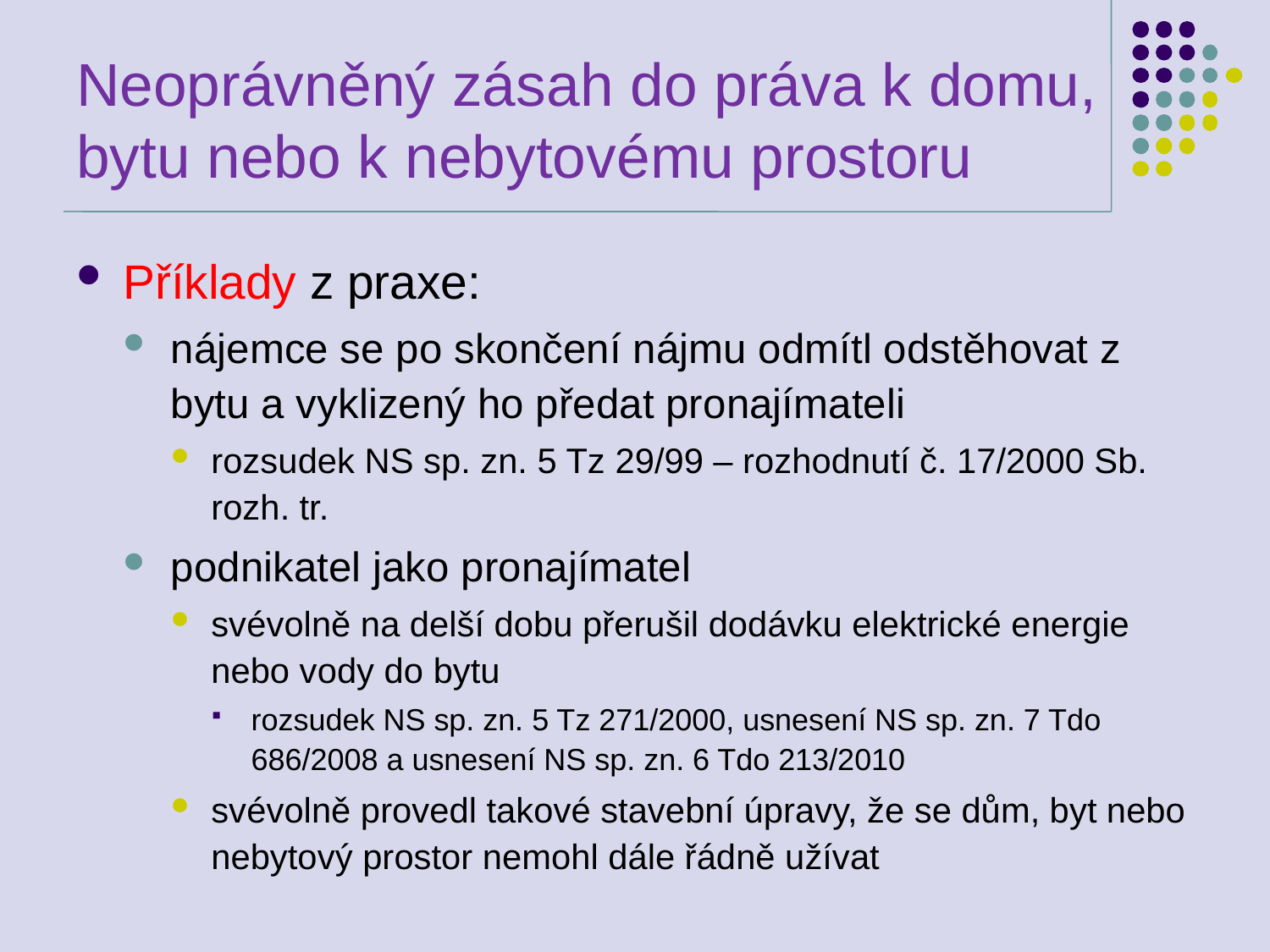

# Neoprávněný zásah do práva k domu, bytu nebo k nebytovému prostoru
Příklady z praxe:
nájemce se po skončení nájmu odmítl odstěhovat z bytu a vyklizený ho předat pronajímateli
rozsudek NS sp. zn. 5 Tz 29/99 – rozhodnutí č. 17/2000 Sb. rozh. tr.
podnikatel jako pronajímatel
svévolně na delší dobu přerušil dodávku elektrické energie nebo vody do bytu
rozsudek NS sp. zn. 5 Tz 271/2000, usnesení NS sp. zn. 7 Tdo 686/2008 a usnesení NS sp. zn. 6 Tdo 213/2010
svévolně provedl takové stavební úpravy, že se dům, byt nebo nebytový prostor nemohl dále řádně užívat